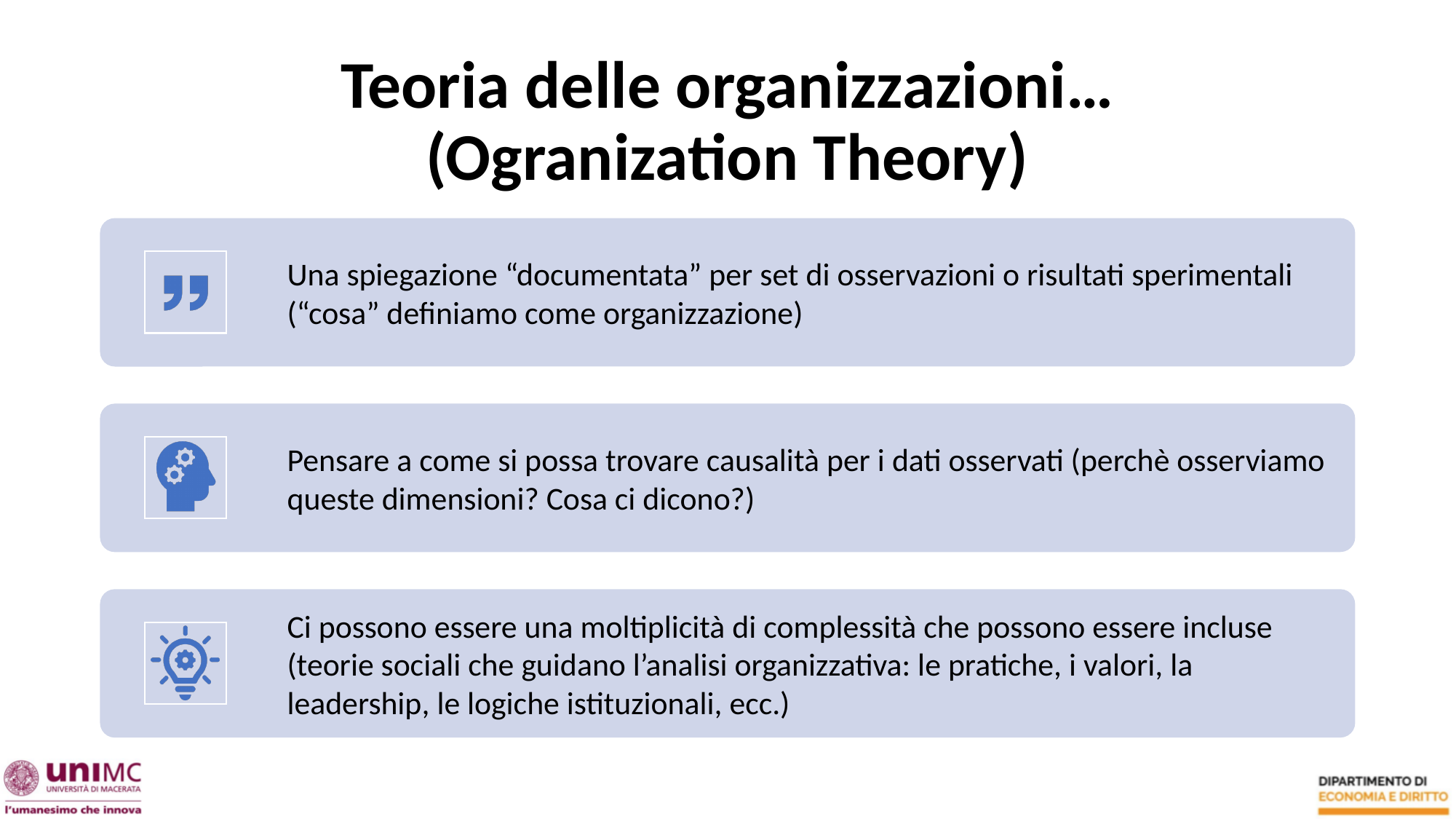

# Teoria delle organizzazioni… (Ogranization Theory)
Una spiegazione “documentata” per set di osservazioni o risultati sperimentali (“cosa” definiamo come organizzazione)
Pensare a come si possa trovare causalità per i dati osservati (perchè osserviamo queste dimensioni? Cosa ci dicono?)
Ci possono essere una moltiplicità di complessità che possono essere incluse (teorie sociali che guidano l’analisi organizzativa: le pratiche, i valori, la leadership, le logiche istituzionali, ecc.)